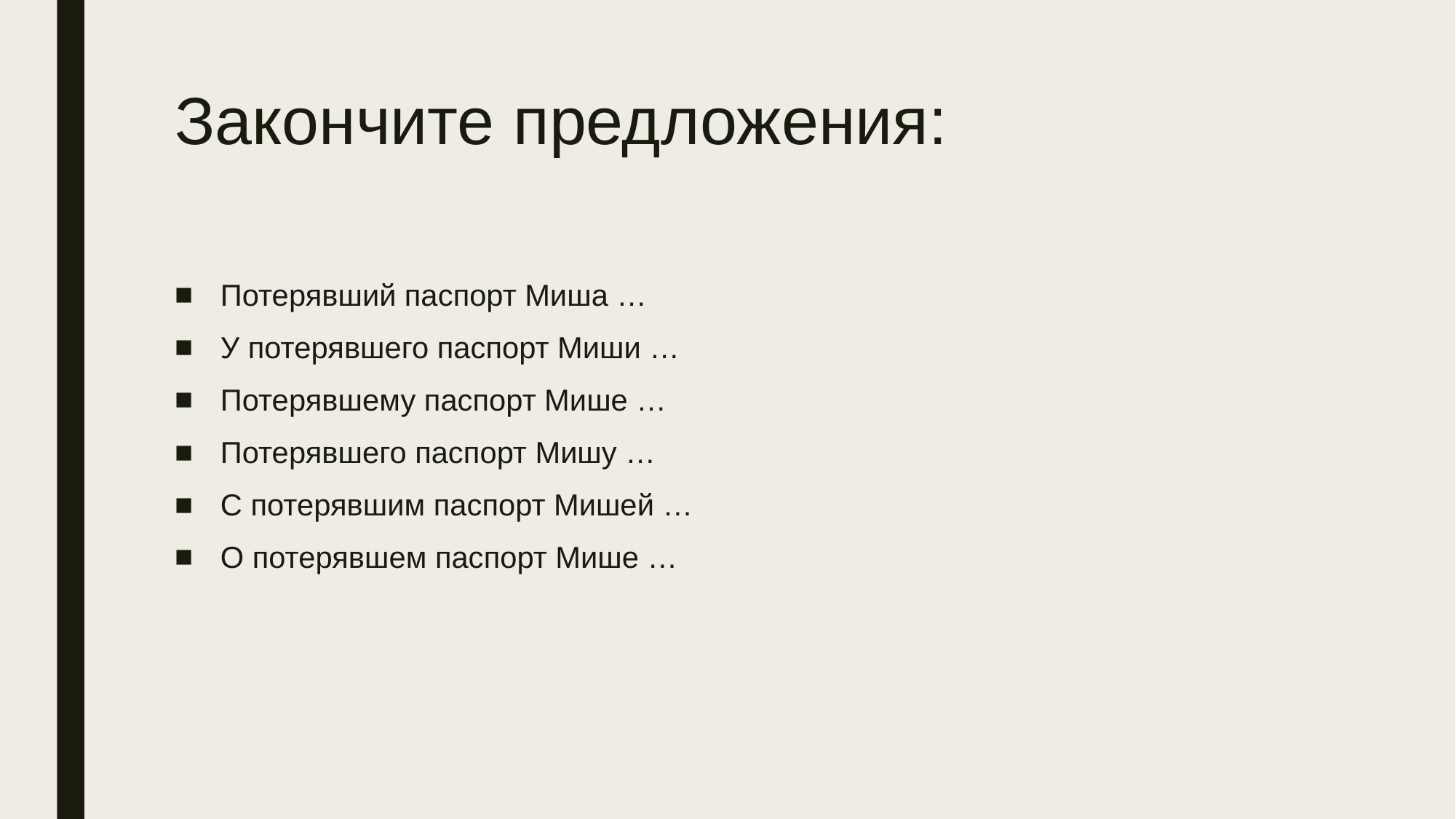

# Закончите предложения:
Потерявший паспорт Миша …
У потерявшего паспорт Миши …
Потерявшему паспорт Мише …
Потерявшего паспорт Мишу …
С потерявшим паспорт Мишей …
О потерявшем паспорт Мише …